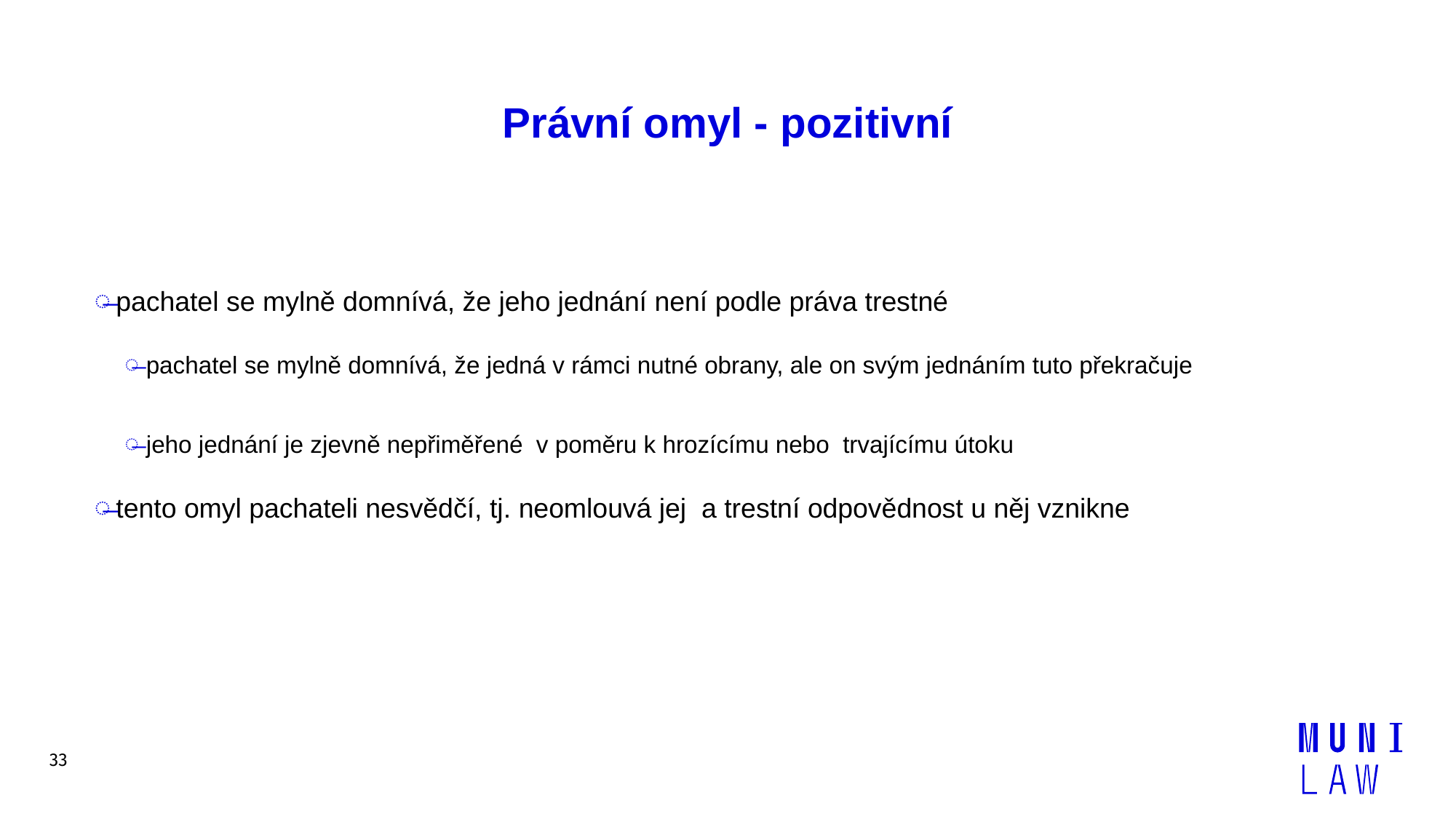

# Právní omyl - pozitivní

pachatel se mylně domnívá, že jeho jednání není podle práva trestné

pachatel se mylně domnívá, že jedná v rámci nutné obrany, ale on svým jednáním tuto překračuje

jeho jednání je zjevně nepřiměřené  v poměru k hrozícímu nebo  trvajícímu útoku

tento omyl pachateli nesvědčí, tj. neomlouvá jej  a trestní odpovědnost u něj vznikne

33